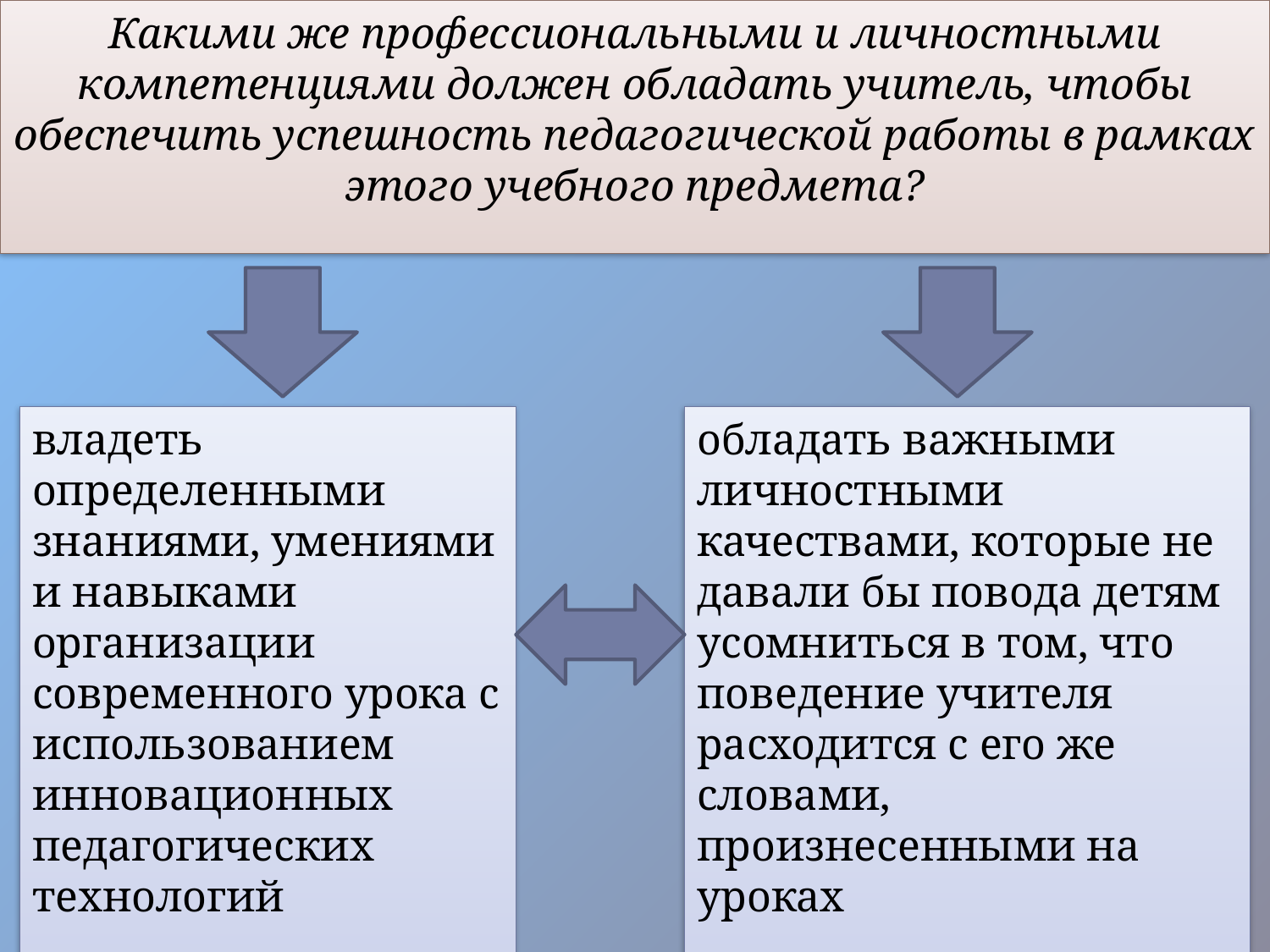

Какими же профессиональными и личностными компетенциями должен обладать учитель, чтобы обеспечить успешность педагогической работы в рамках этого учебного предмета?

владеть определенными знаниями, умениями и навыками организации современного урока с использованием инновационных педагогических технологий

обладать важными личностными качествами, которые не давали бы повода детям усомниться в том, что поведение учителя расходится с его же словами, произнесенными на уроках